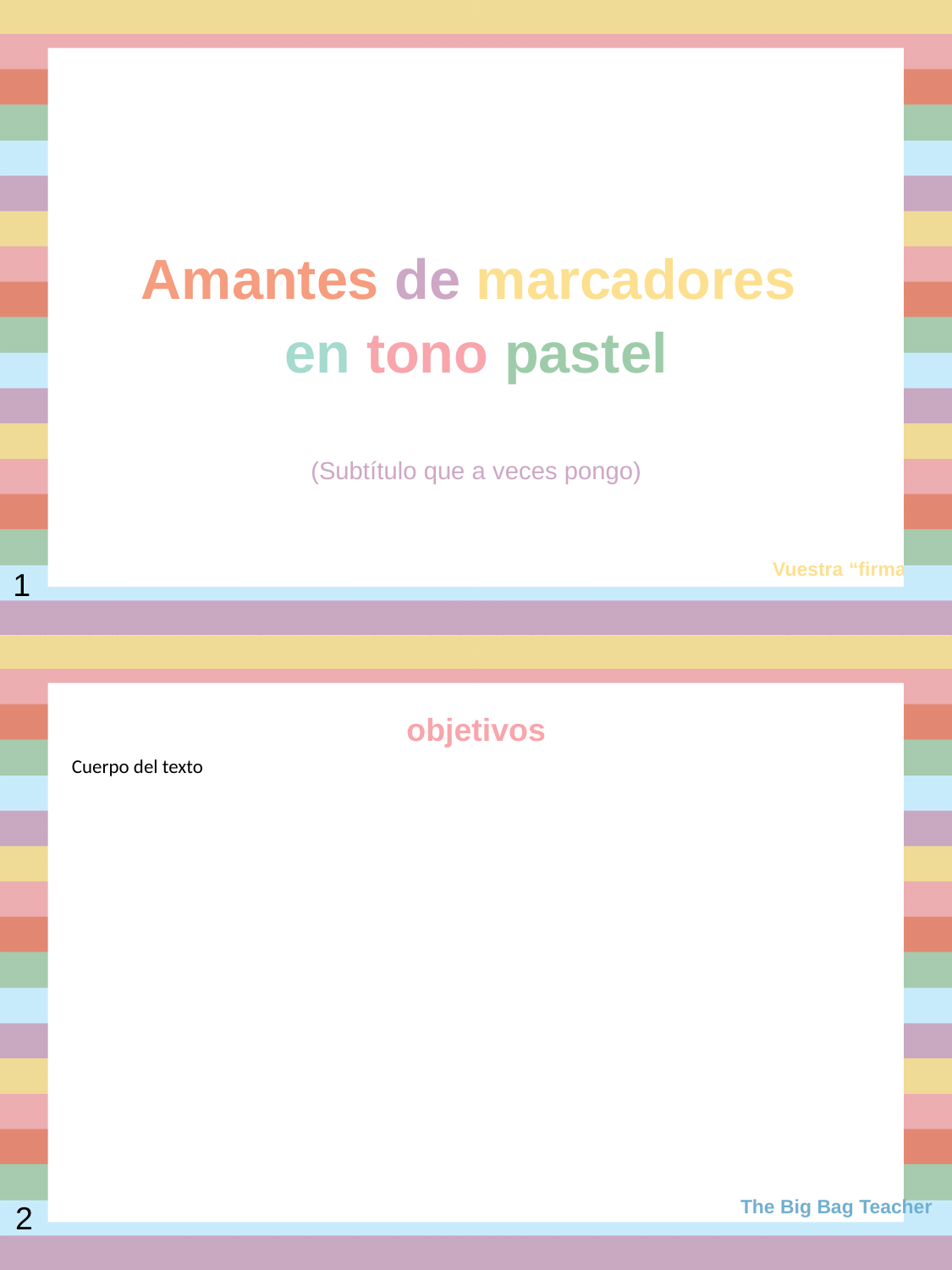

Amantes de marcadores
en tono pastel
(Subtítulo que a veces pongo)
Vuestra “firma”
1

objetivos
Cuerpo del texto

The Big Bag Teacher
2